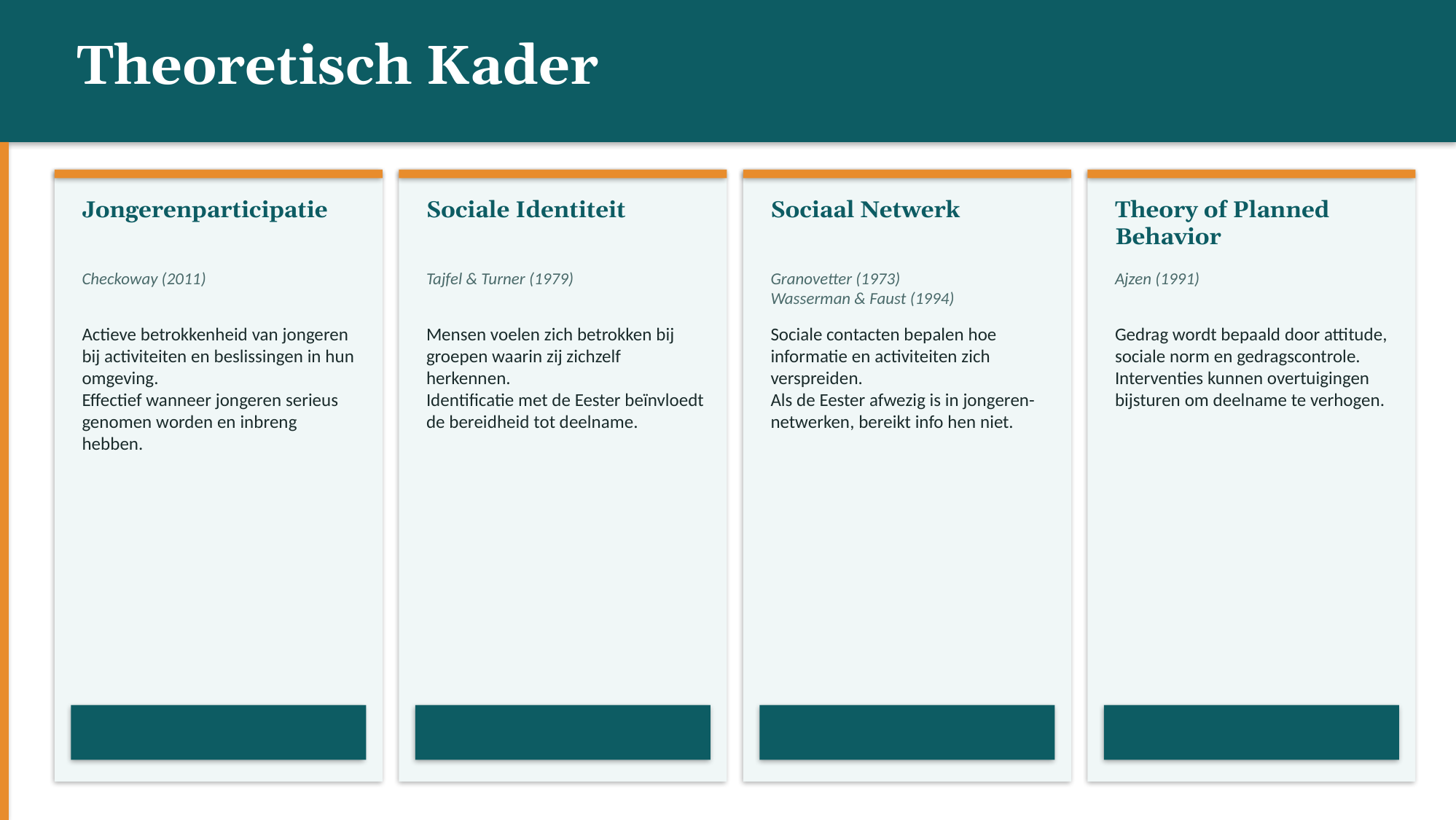

Theoretisch Kader

Jongerenparticipatie
Sociale Identiteit
Sociaal Netwerk
Theory of Planned
Behavior
Checkoway (2011)
Tajfel & Turner (1979)
Granovetter (1973)
Wasserman & Faust (1994)
Ajzen (1991)
Actieve betrokkenheid van jongeren bij activiteiten en beslissingen in hun omgeving.
Effectief wanneer jongeren serieus genomen worden en inbreng hebben.
Mensen voelen zich betrokken bij groepen waarin zij zichzelf herkennen.
Identificatie met de Eester beïnvloedt de bereidheid tot deelname.
Sociale contacten bepalen hoe informatie en activiteiten zich verspreiden.
Als de Eester afwezig is in jongeren-netwerken, bereikt info hen niet.
Gedrag wordt bepaald door attitude, sociale norm en gedragscontrole.
Interventies kunnen overtuigingen bijsturen om deelname te verhogen.